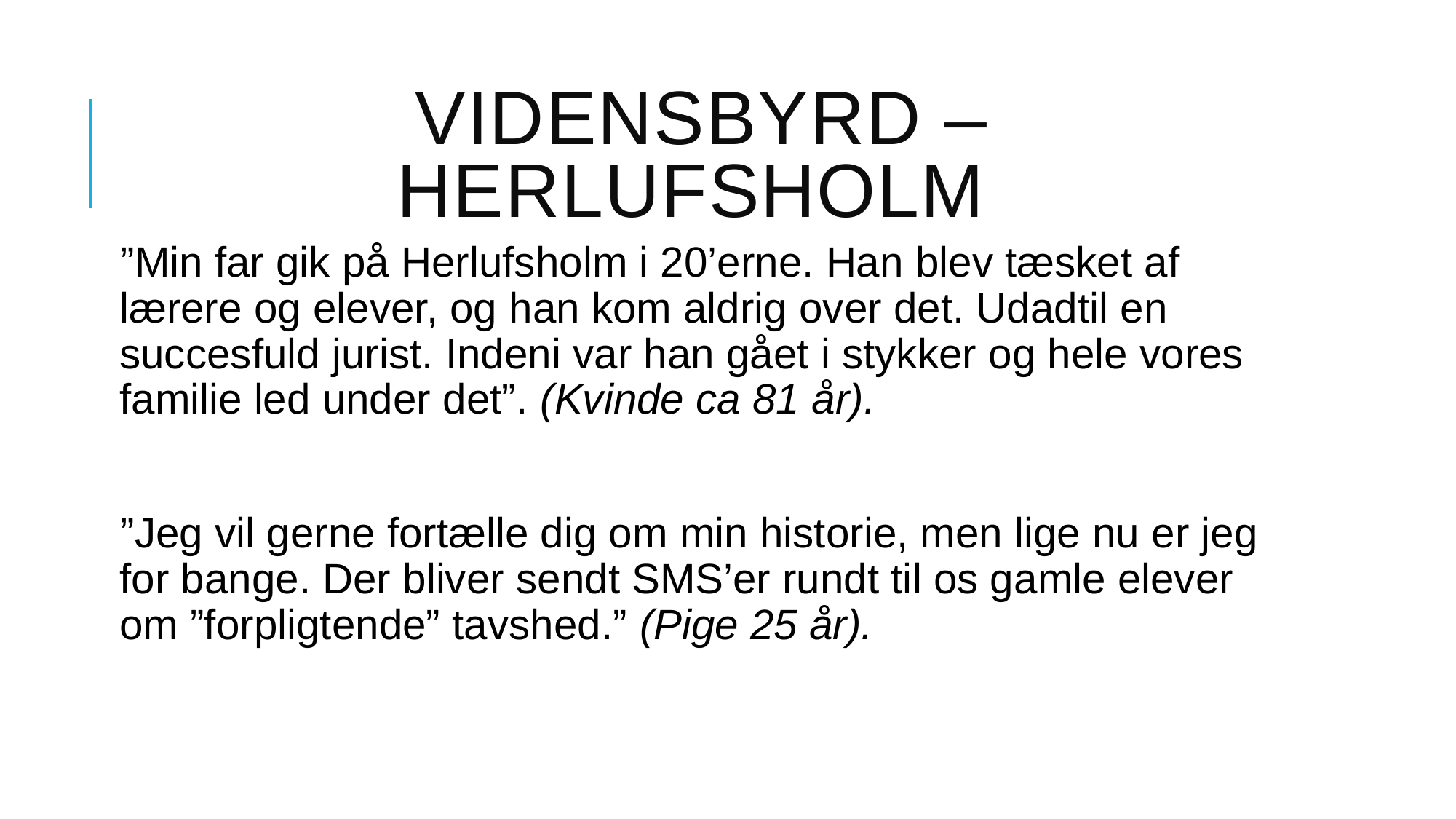

# Vidensbyrd – herlufsholm
”Min far gik på Herlufsholm i 20’erne. Han blev tæsket af lærere og elever, og han kom aldrig over det. Udadtil en succesfuld jurist. Indeni var han gået i stykker og hele vores familie led under det”. (Kvinde ca 81 år).

”Jeg vil gerne fortælle dig om min historie, men lige nu er jeg for bange. Der bliver sendt SMS’er rundt til os gamle elever om ”forpligtende” tavshed.” (Pige 25 år).